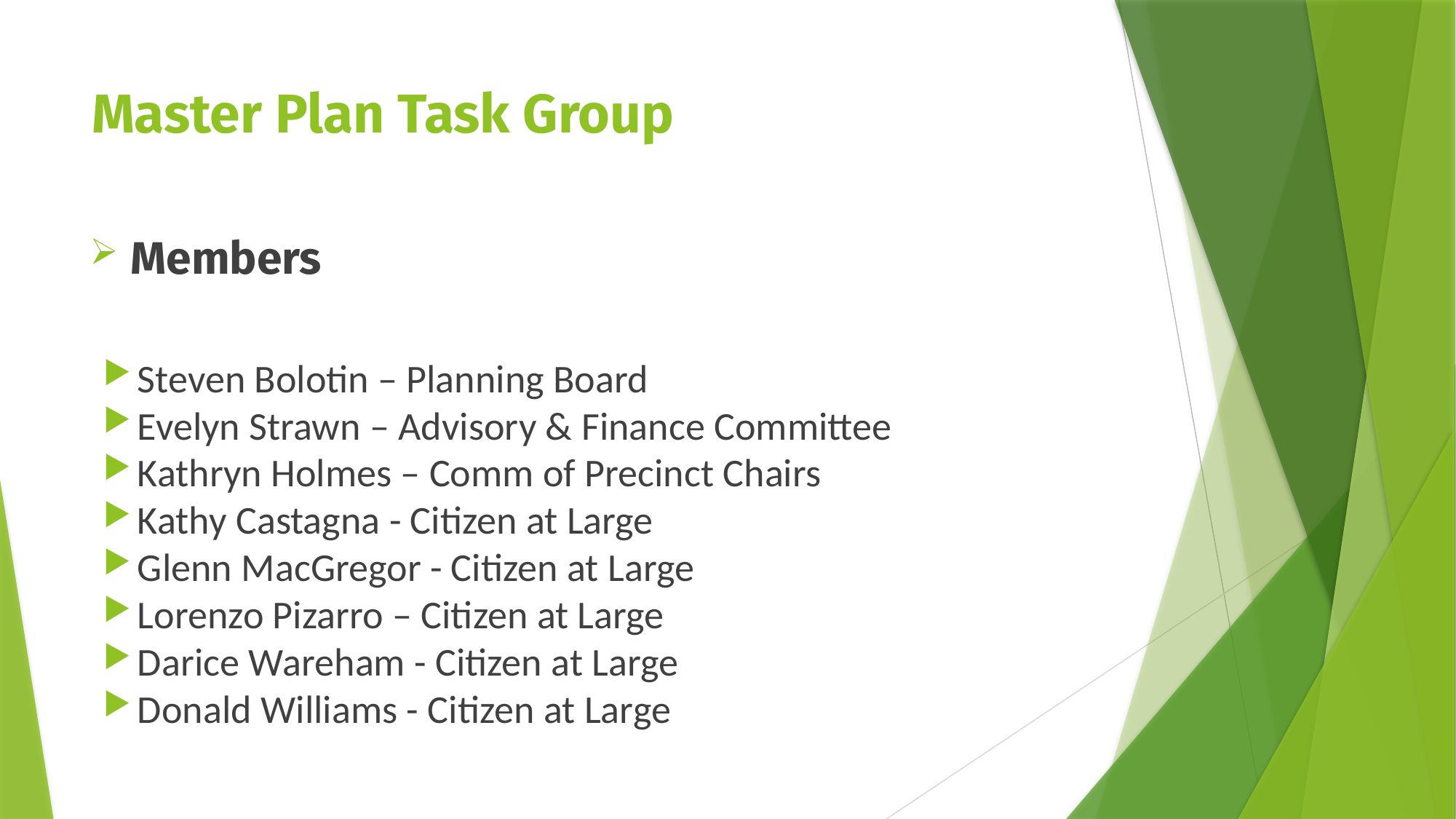

# Master Plan Task Group

Members

Steven Bolotin – Planning Board
Evelyn Strawn – Advisory & Finance Committee
Kathryn Holmes – Comm of Precinct Chairs
Kathy Castagna - Citizen at Large
Glenn MacGregor - Citizen at Large
Lorenzo Pizarro – Citizen at Large
Darice Wareham - Citizen at Large
Donald Williams - Citizen at Large